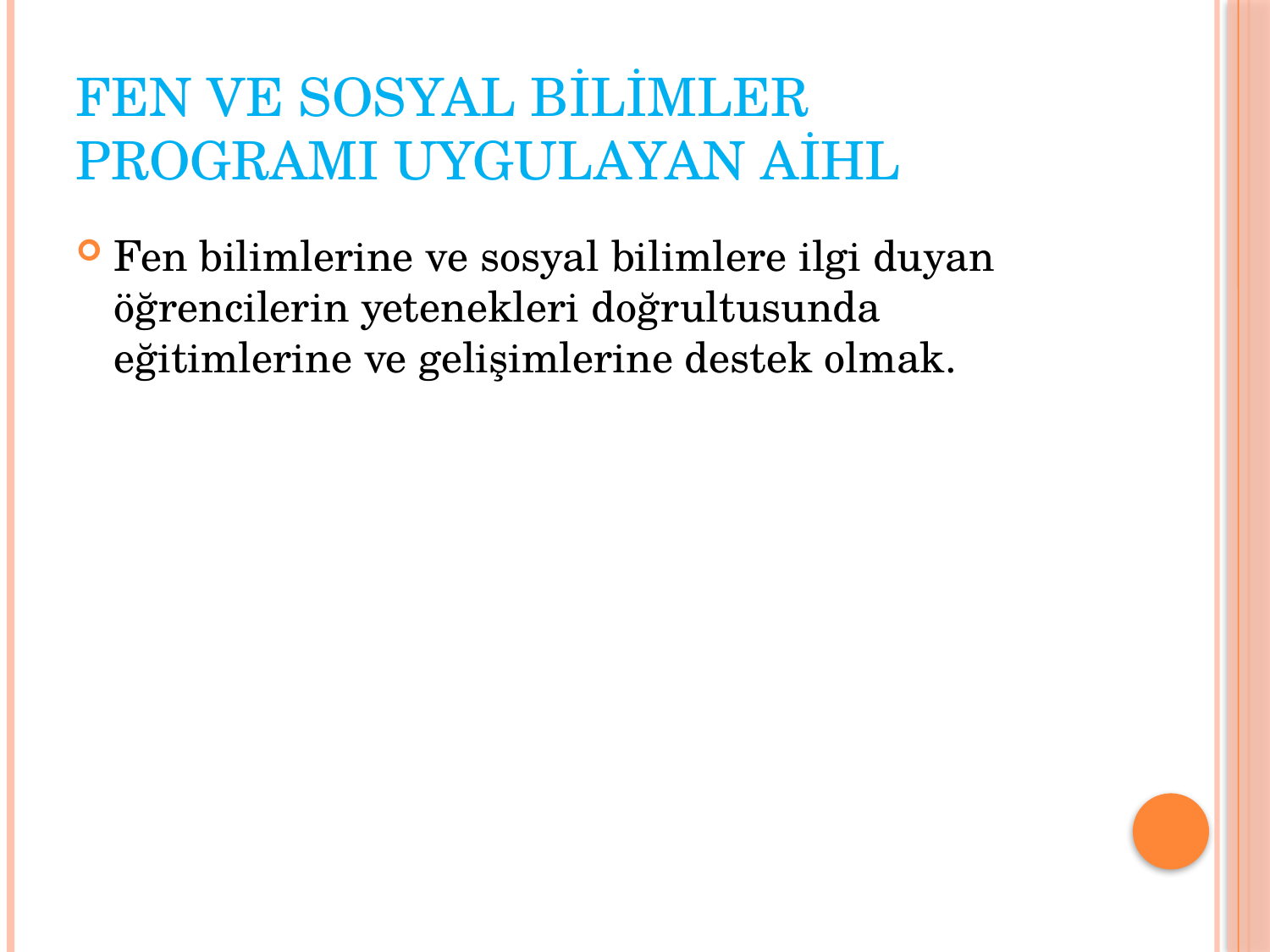

# FEN VE SOSYAL BİLİMLER PROGRAMI UYGULAYAN AİHL
Fen bilimlerine ve sosyal bilimlere ilgi duyan öğrencilerin yetenekleri doğrultusunda eğitimlerine ve gelişimlerine destek olmak.